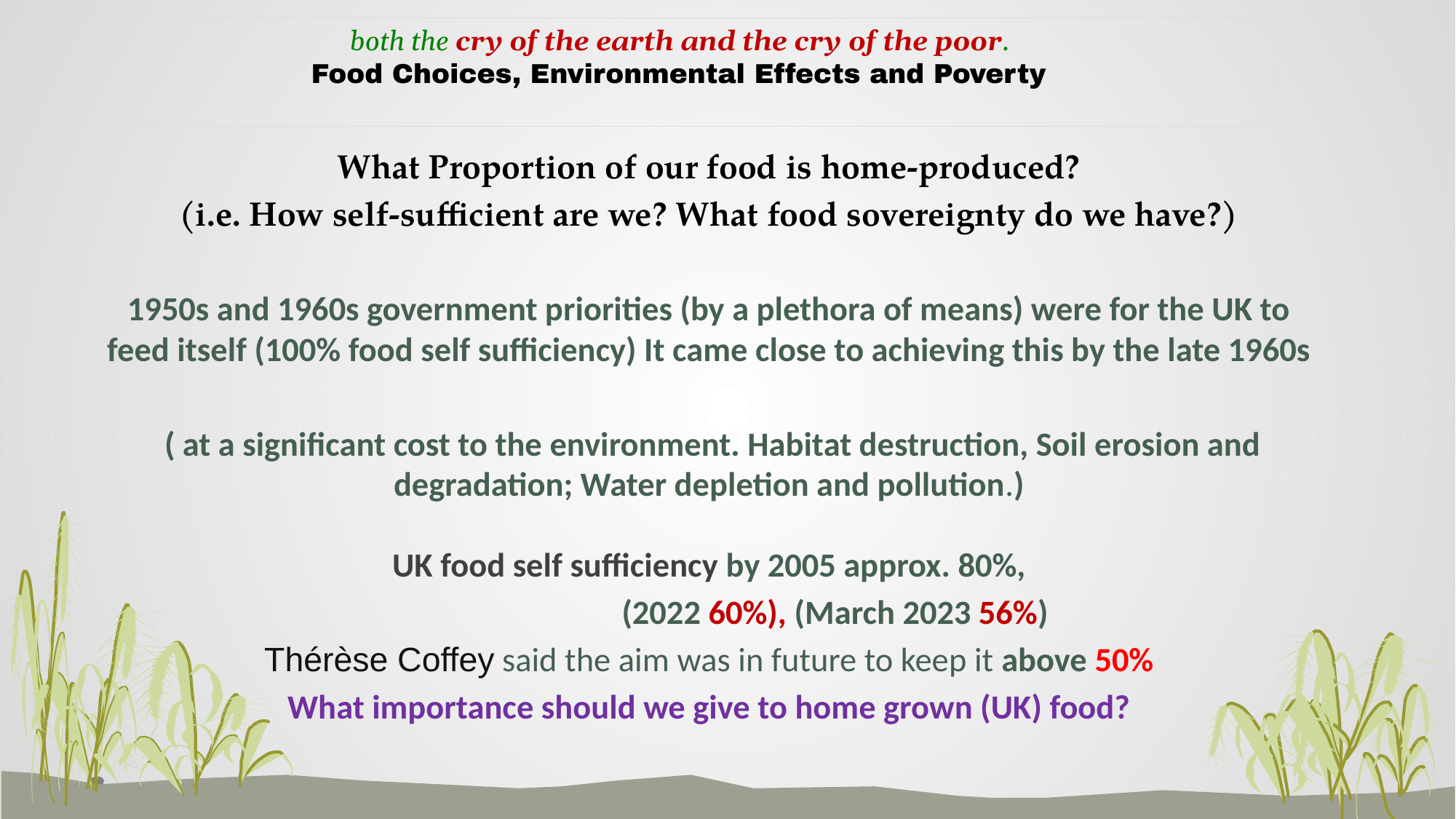

both the cry of the earth and the cry of the poor.
Food Choices, Environmental Effects and Poverty

What Proportion of our food is home-produced?
(i.e. How self-sufficient are we? What food sovereignty do we have?)

1950s and 1960s government priorities (by a plethora of means) were for the UK to feed itself (100% food self sufficiency) It came close to achieving this by the late 1960s

 ( at a significant cost to the environment. Habitat destruction, Soil erosion and degradation; Water depletion and pollution.)

UK food self sufficiency by 2005 approx. 80%,
                                  (2022 60%), (March 2023 56%)
Thérèse Coffey said the aim was in future to keep it above 50%
What importance should we give to home grown (UK) food?